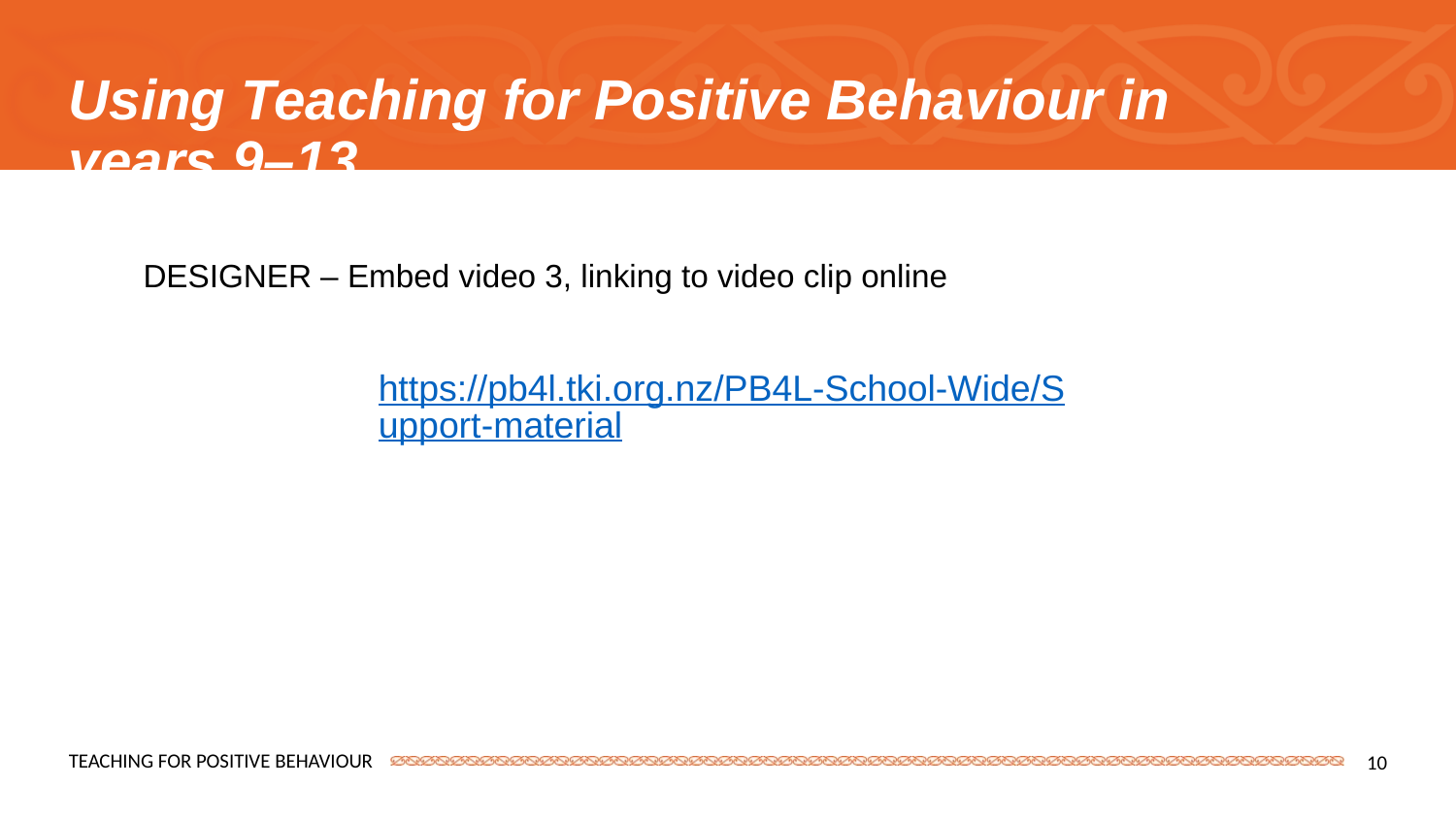

Using Teaching for Positive Behaviour in years 9–13
DESIGNER – Embed video 3, linking to video clip online
https://pb4l.tki.org.nz/PB4L-School-Wide/Support-material
10